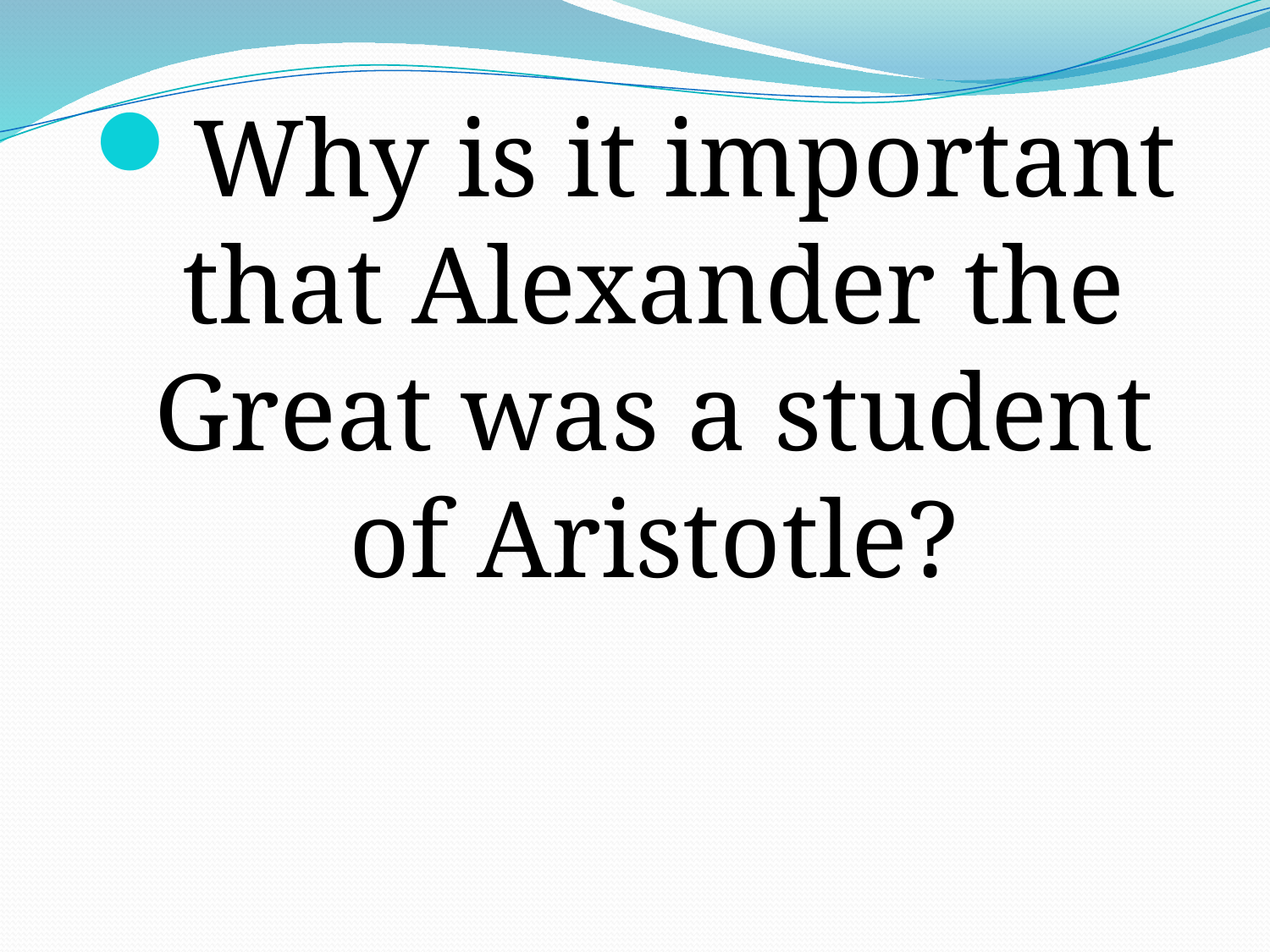

#
Why is it important that Alexander the Great was a student of Aristotle?